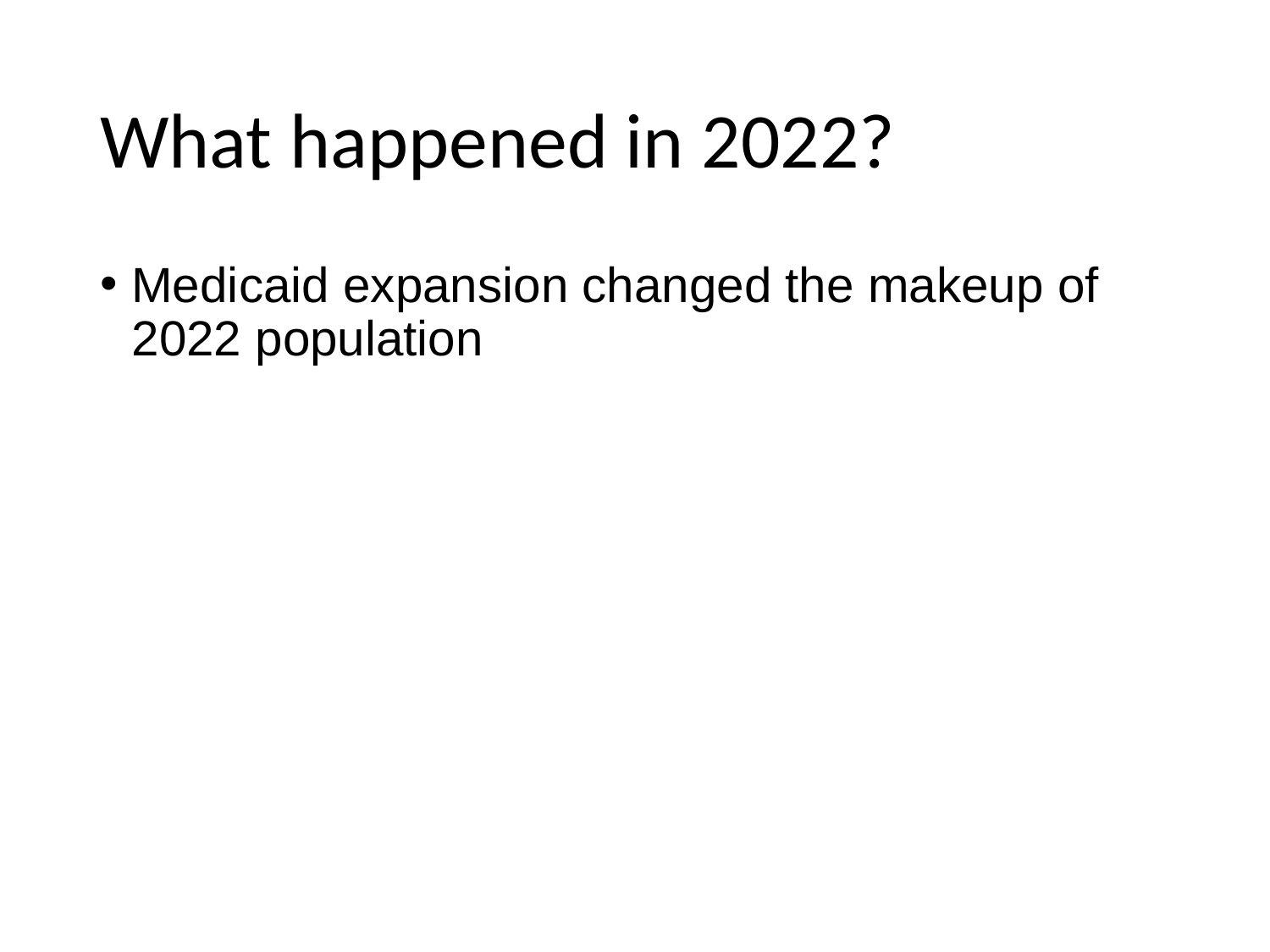

# What happened in 2022?
Medicaid expansion changed the makeup of 2022 population